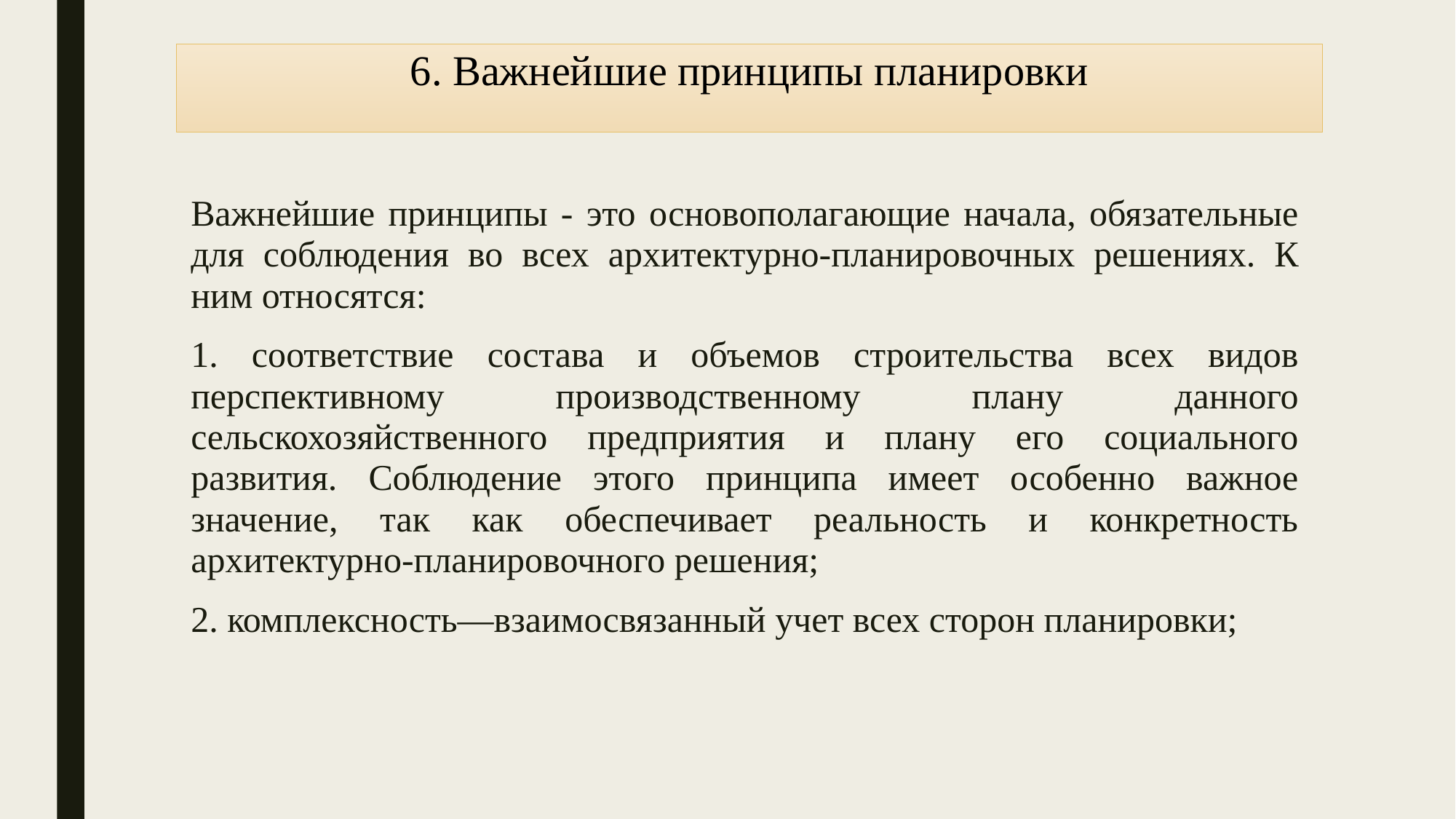

# 6. Важнейшие принципы планировки
Важнейшие принципы - это основополагающие начала, обязательные для соблюдения во всех архитектурно-планировочных решениях. К ним относятся:
1. соответствие состава и объемов строительства всех видов перспективному производственному плану данного сельскохозяйственного предприятия и плану его социального развития. Соблюдение этого принципа имеет особенно важное значение, так как обеспечивает реальность и конкретность архитектурно-планировочного решения;
2. комплексность—взаимосвязанный учет всех сторон планировки;